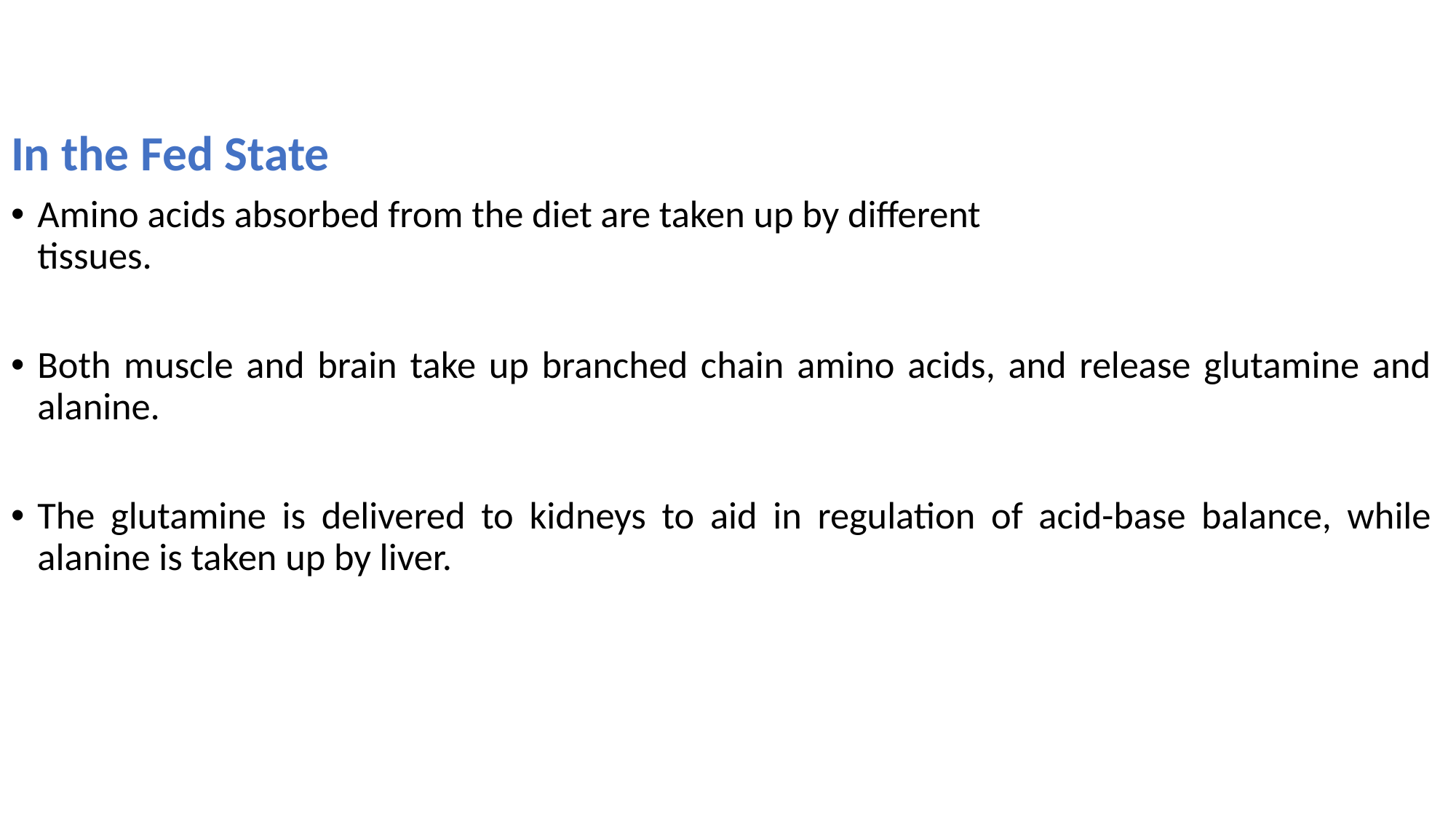

In the Fed State
Amino acids absorbed from the diet are taken up by different
tissues.

Both muscle and brain take up branched chain amino acids, and release glutamine and alanine.

The glutamine is delivered to kidneys to aid in regulation of acid-base balance, while alanine is taken up by liver.